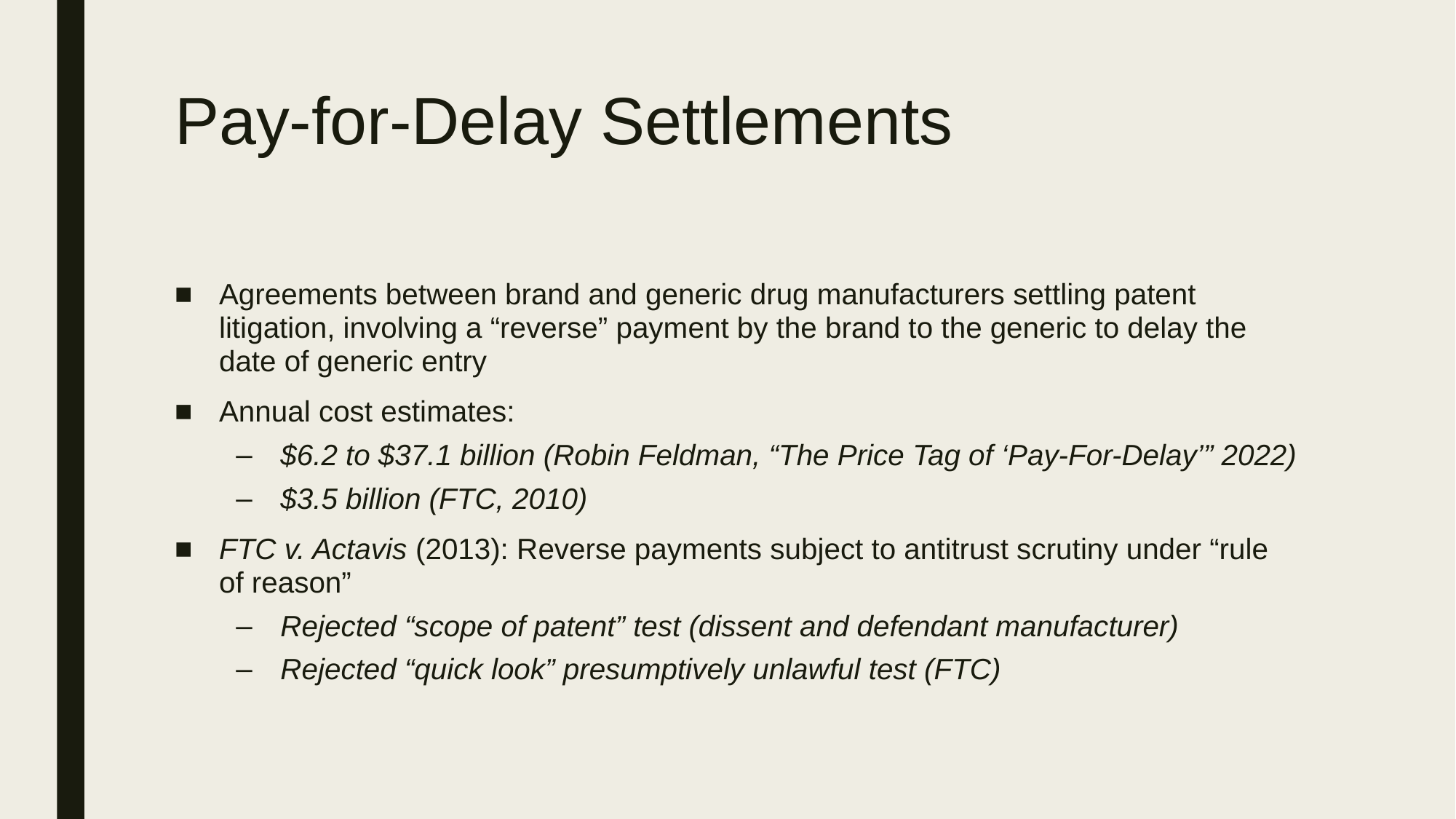

# Pay-for-Delay Settlements
Agreements between brand and generic drug manufacturers settling patent litigation, involving a “reverse” payment by the brand to the generic to delay the date of generic entry
Annual cost estimates:
$6.2 to $37.1 billion (Robin Feldman, “The Price Tag of ‘Pay-For-Delay’” 2022)
$3.5 billion (FTC, 2010)
FTC v. Actavis (2013): Reverse payments subject to antitrust scrutiny under “rule of reason”
Rejected “scope of patent” test (dissent and defendant manufacturer)
Rejected “quick look” presumptively unlawful test (FTC)